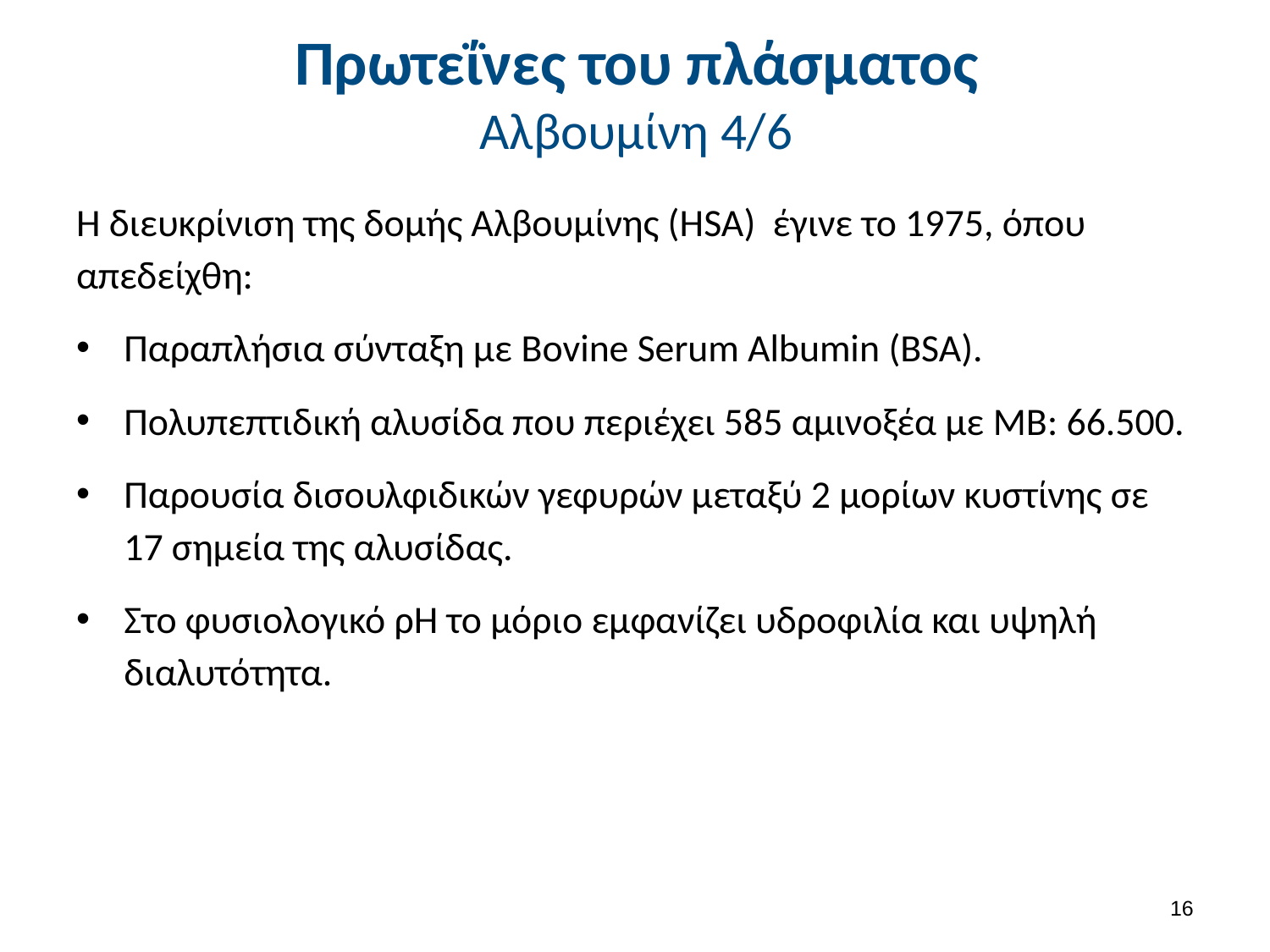

# Πρωτεΐνες του πλάσματος Αλβουμίνη 4/6
Η διευκρίνιση της δομής Αλβουμίνης (HSA)  έγινε το 1975, όπου απεδείχθη:
Παραπλήσια σύνταξη με Bovine Serum Albumin (BSA).
Πολυπεπτιδική αλυσίδα που περιέχει 585 αμινοξέα με MB: 66.500.
Παρουσία δισουλφιδικών γεφυρών μεταξύ 2 μορίων κυστίνης σε 17 σημεία της αλυσίδας.
Στο φυσιολογικό ρΗ το μόριο εμφανίζει υδροφιλία και υψηλή διαλυτότητα.

16